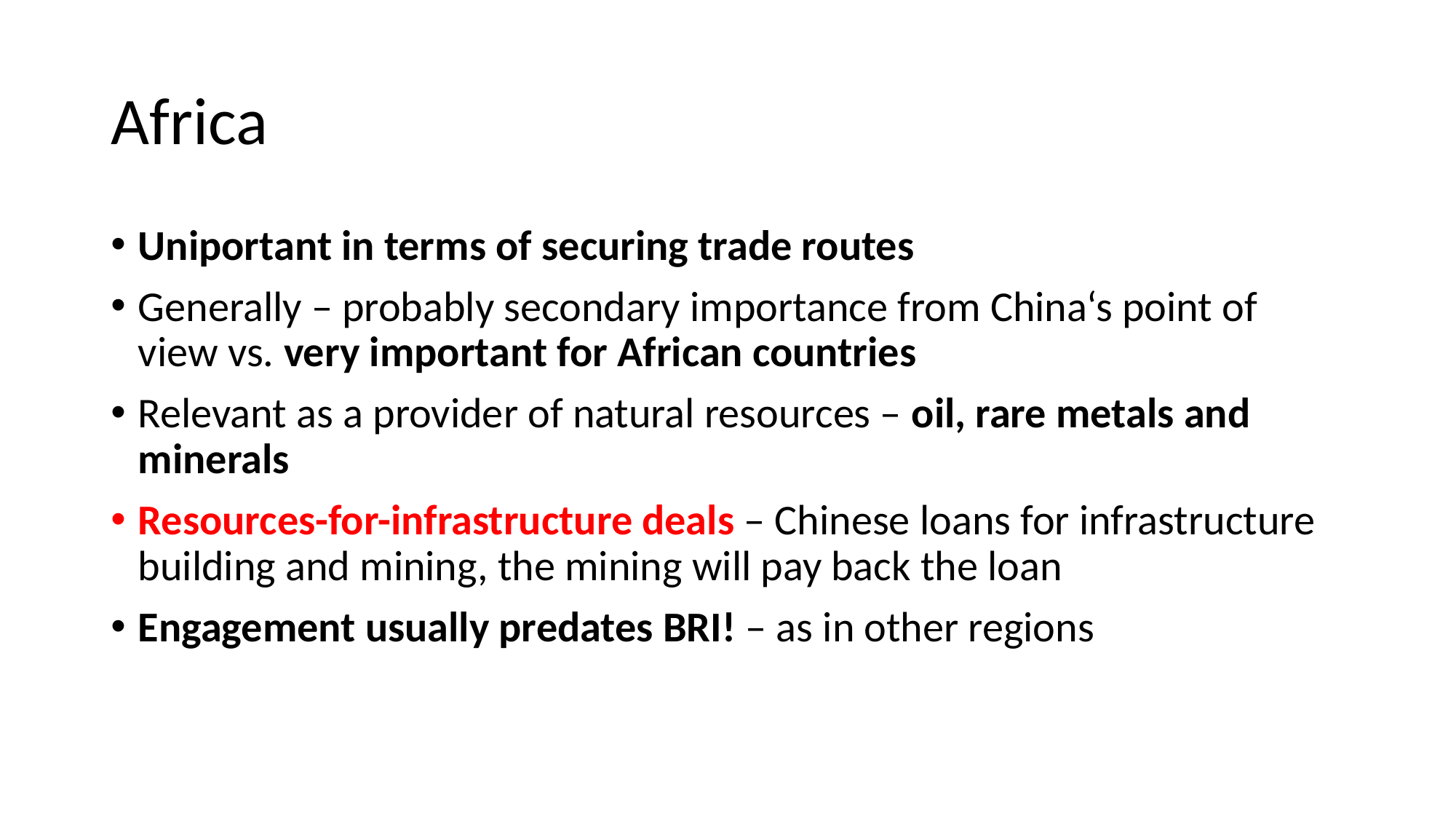

# Africa
Uniportant in terms of securing trade routes
Generally – probably secondary importance from China‘s point of view vs. very important for African countries
Relevant as a provider of natural resources – oil, rare metals and minerals
Resources-for-infrastructure deals – Chinese loans for infrastructure building and mining, the mining will pay back the loan
Engagement usually predates BRI! – as in other regions